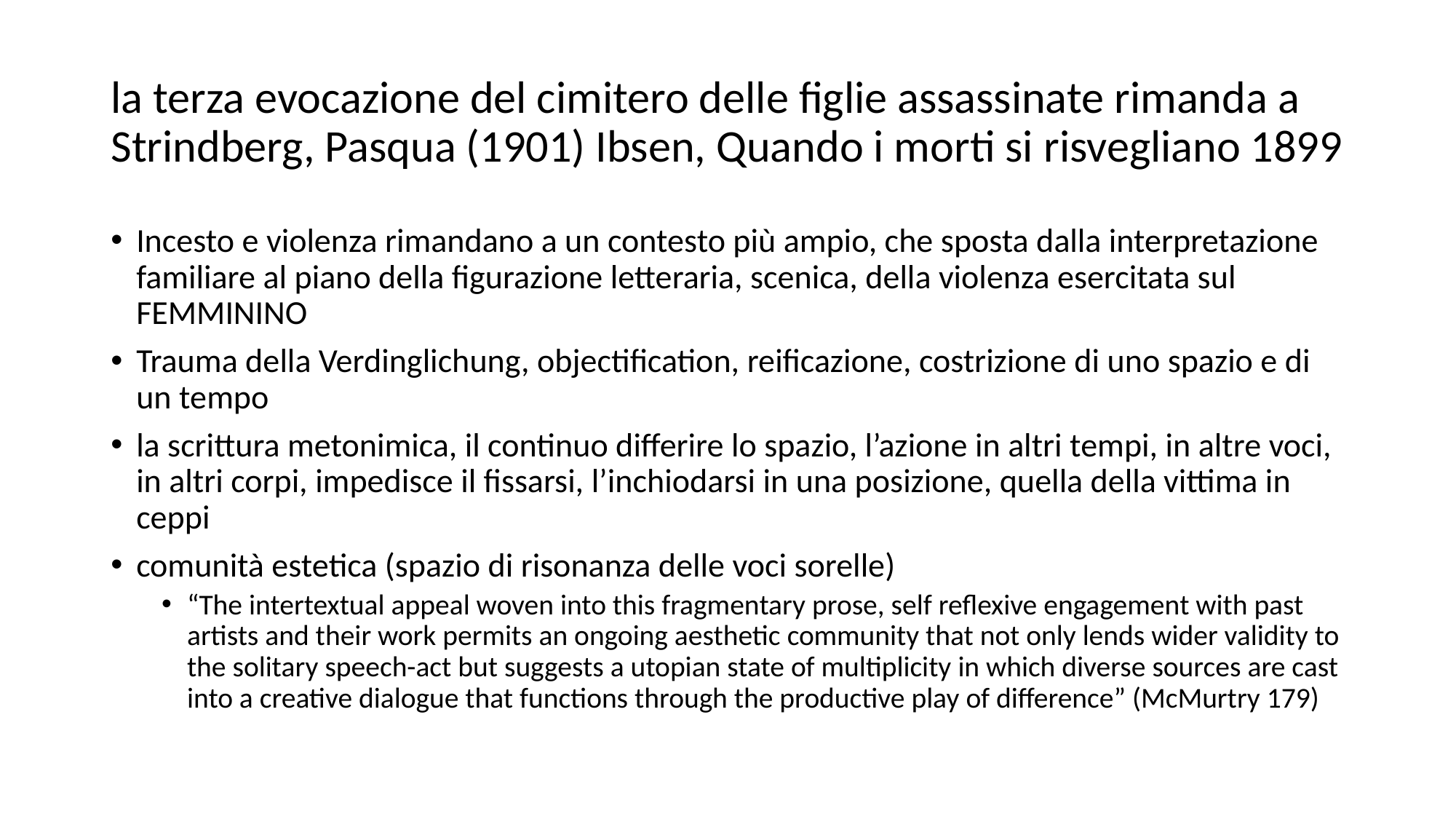

# la terza evocazione del cimitero delle figlie assassinate rimanda a Strindberg, Pasqua (1901) Ibsen, Quando i morti si risvegliano 1899
Incesto e violenza rimandano a un contesto più ampio, che sposta dalla interpretazione familiare al piano della figurazione letteraria, scenica, della violenza esercitata sul FEMMININO
Trauma della Verdinglichung, objectification, reificazione, costrizione di uno spazio e di un tempo
la scrittura metonimica, il continuo differire lo spazio, l’azione in altri tempi, in altre voci, in altri corpi, impedisce il fissarsi, l’inchiodarsi in una posizione, quella della vittima in ceppi
comunità estetica (spazio di risonanza delle voci sorelle)
“The intertextual appeal woven into this fragmentary prose, self reflexive engagement with past artists and their work permits an ongoing aesthetic community that not only lends wider validity to the solitary speech-act but suggests a utopian state of multiplicity in which diverse sources are cast into a creative dialogue that functions through the productive play of difference” (McMurtry 179)